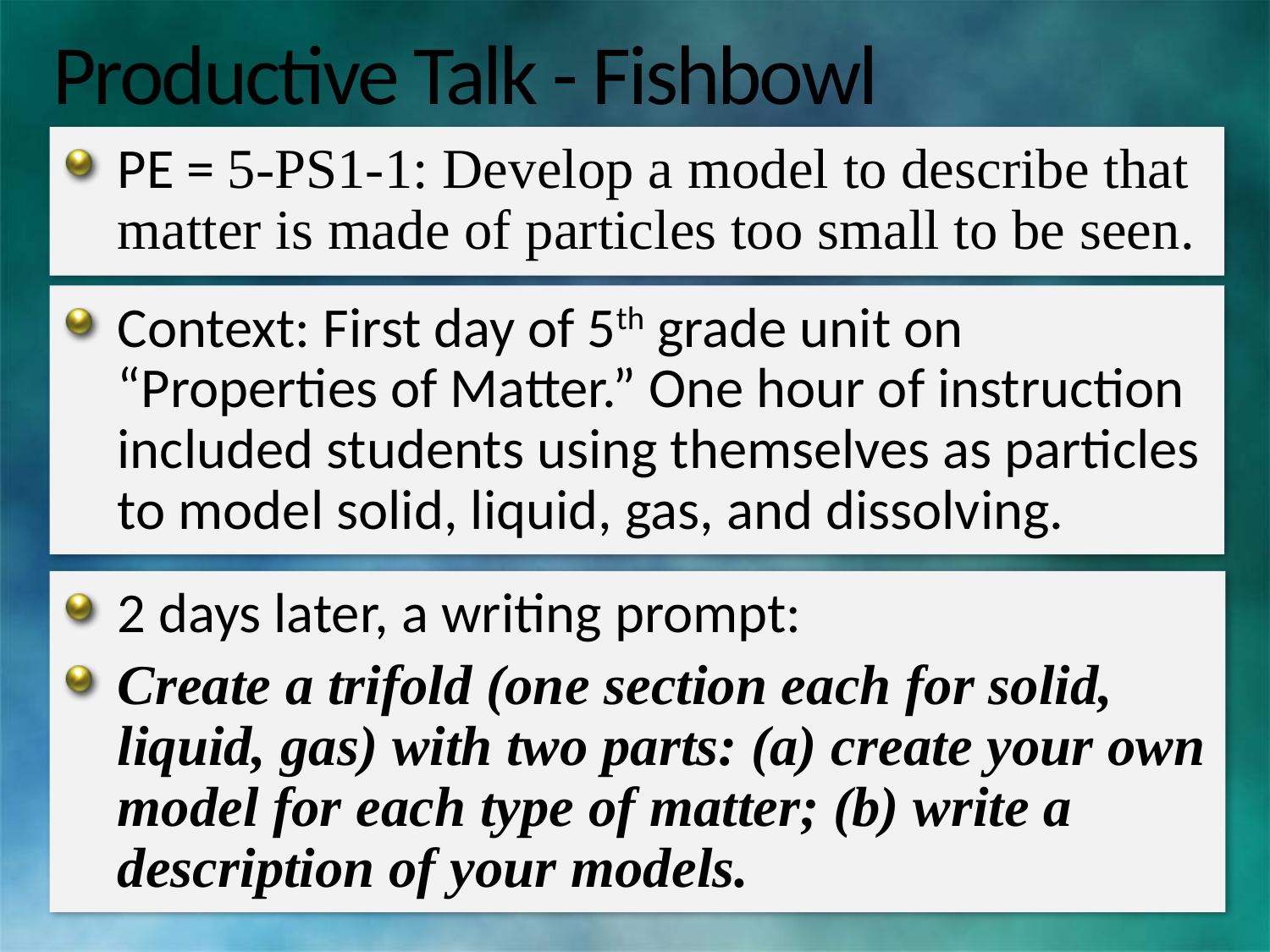

# Productive Talk - Fishbowl
PE = 5-PS1-1: Develop a model to describe that matter is made of particles too small to be seen.
Context: First day of 5th grade unit on “Properties of Matter.” One hour of instruction included students using themselves as particles to model solid, liquid, gas, and dissolving.
2 days later, a writing prompt:
Create a trifold (one section each for solid, liquid, gas) with two parts: (a) create your own model for each type of matter; (b) write a description of your models.